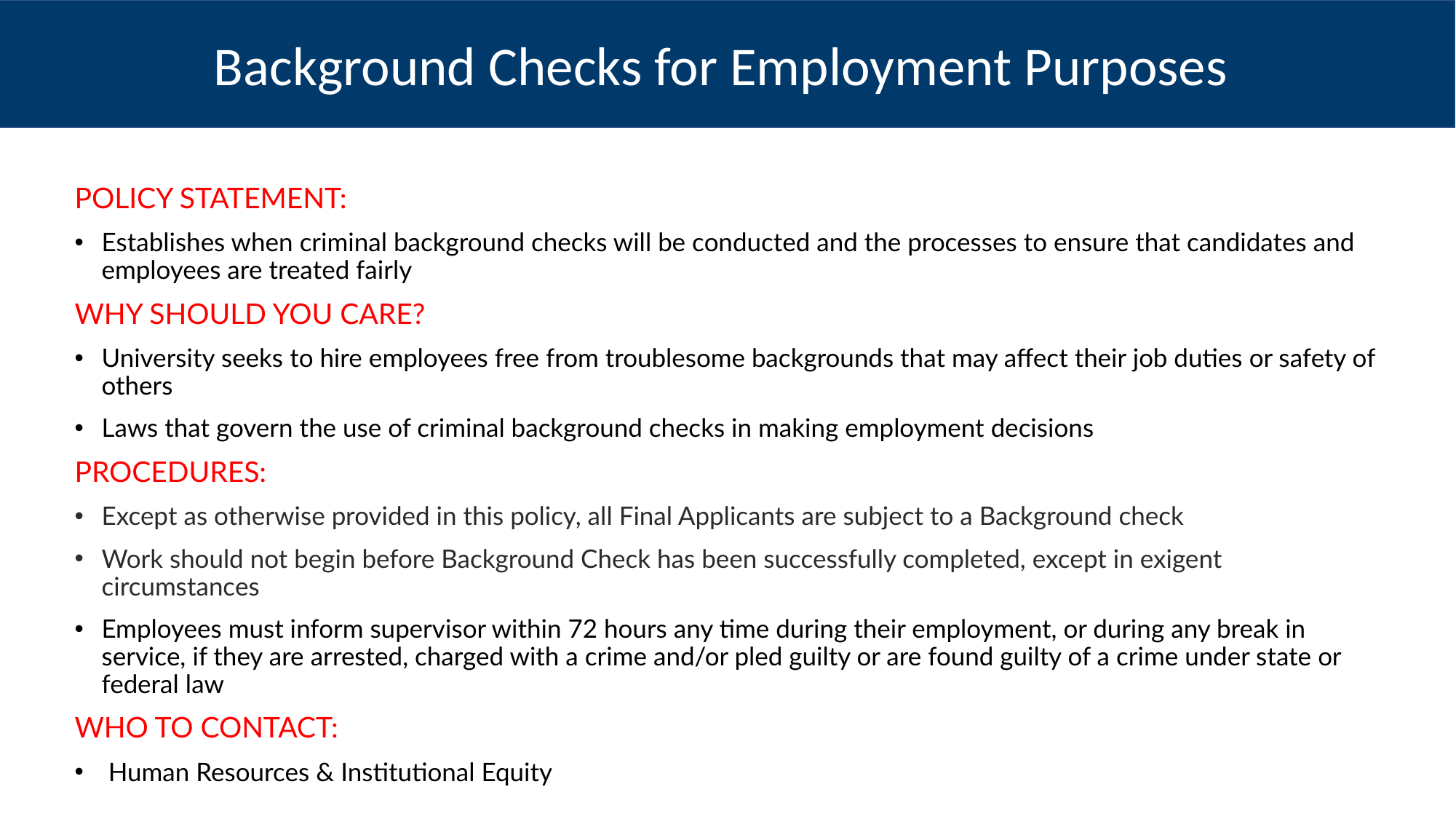

Background Checks for Employment Purposes

POLICY STATEMENT:
Establishes when criminal background checks will be conducted and the processes to ensure that candidates and employees are treated fairly
WHY SHOULD YOU CARE?
University seeks to hire employees free from troublesome backgrounds that may affect their job duties or safety of others
Laws that govern the use of criminal background checks in making employment decisions
PROCEDURES:
Except as otherwise provided in this policy, all Final Applicants are subject to a Background check
Work should not begin before Background Check has been successfully completed, except in exigent circumstances
Employees must inform supervisor within 72 hours any time during their employment, or during any break in service, if they are arrested, charged with a crime and/or pled guilty or are found guilty of a crime under state or federal law
WHO TO CONTACT:
Human Resources & Institutional Equity